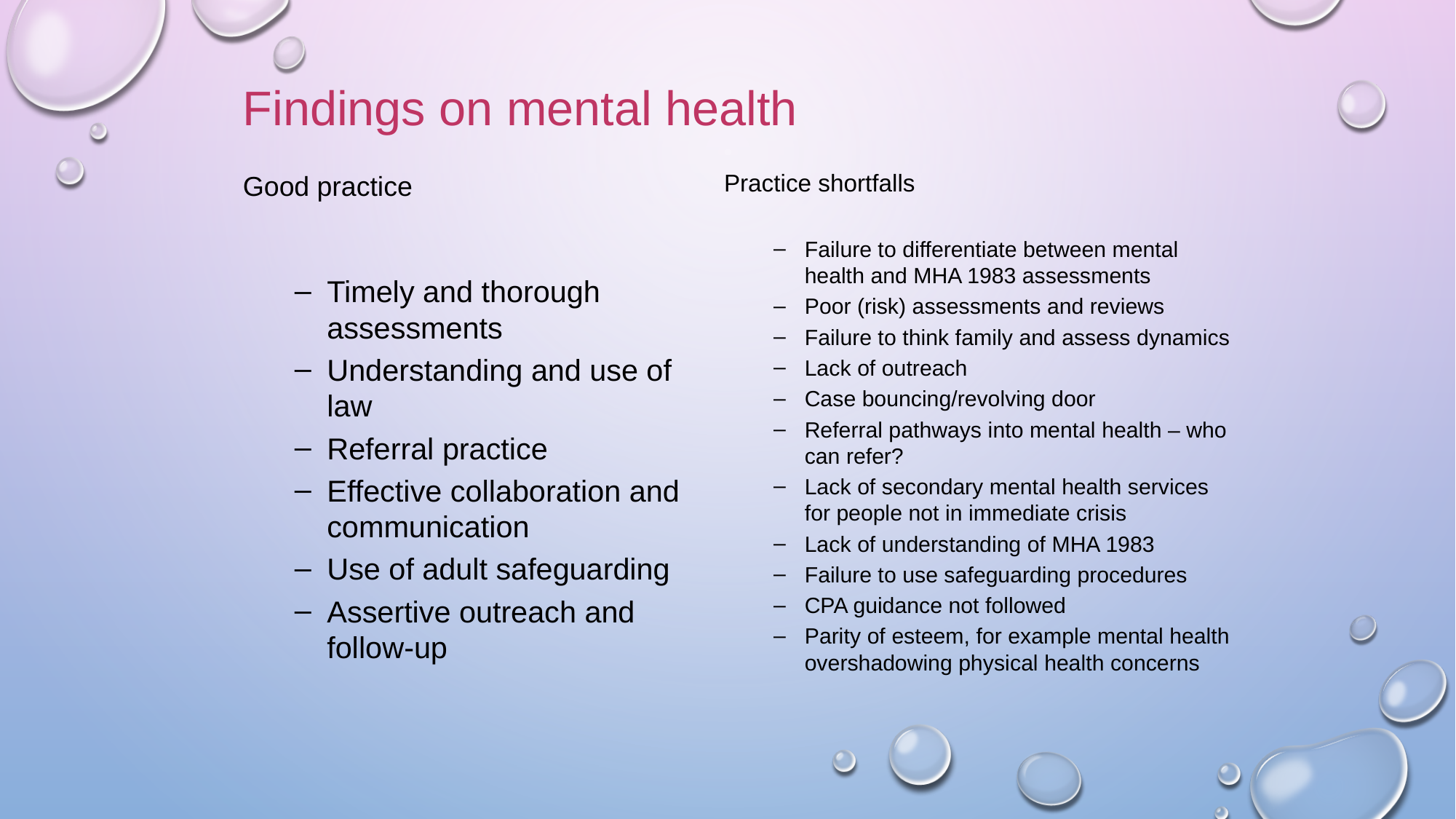

Findings on mental health
Practice shortfalls

Failure to differentiate between mental health and MHA 1983 assessments
Poor (risk) assessments and reviews
Failure to think family and assess dynamics
Lack of outreach
Case bouncing/revolving door
Referral pathways into mental health – who can refer?
Lack of secondary mental health services for people not in immediate crisis
Lack of understanding of MHA 1983
Failure to use safeguarding procedures
CPA guidance not followed
Parity of esteem, for example mental health overshadowing physical health concerns
Good practice

Timely and thorough assessments
Understanding and use of law
Referral practice
Effective collaboration and communication
Use of adult safeguarding
Assertive outreach and follow-up